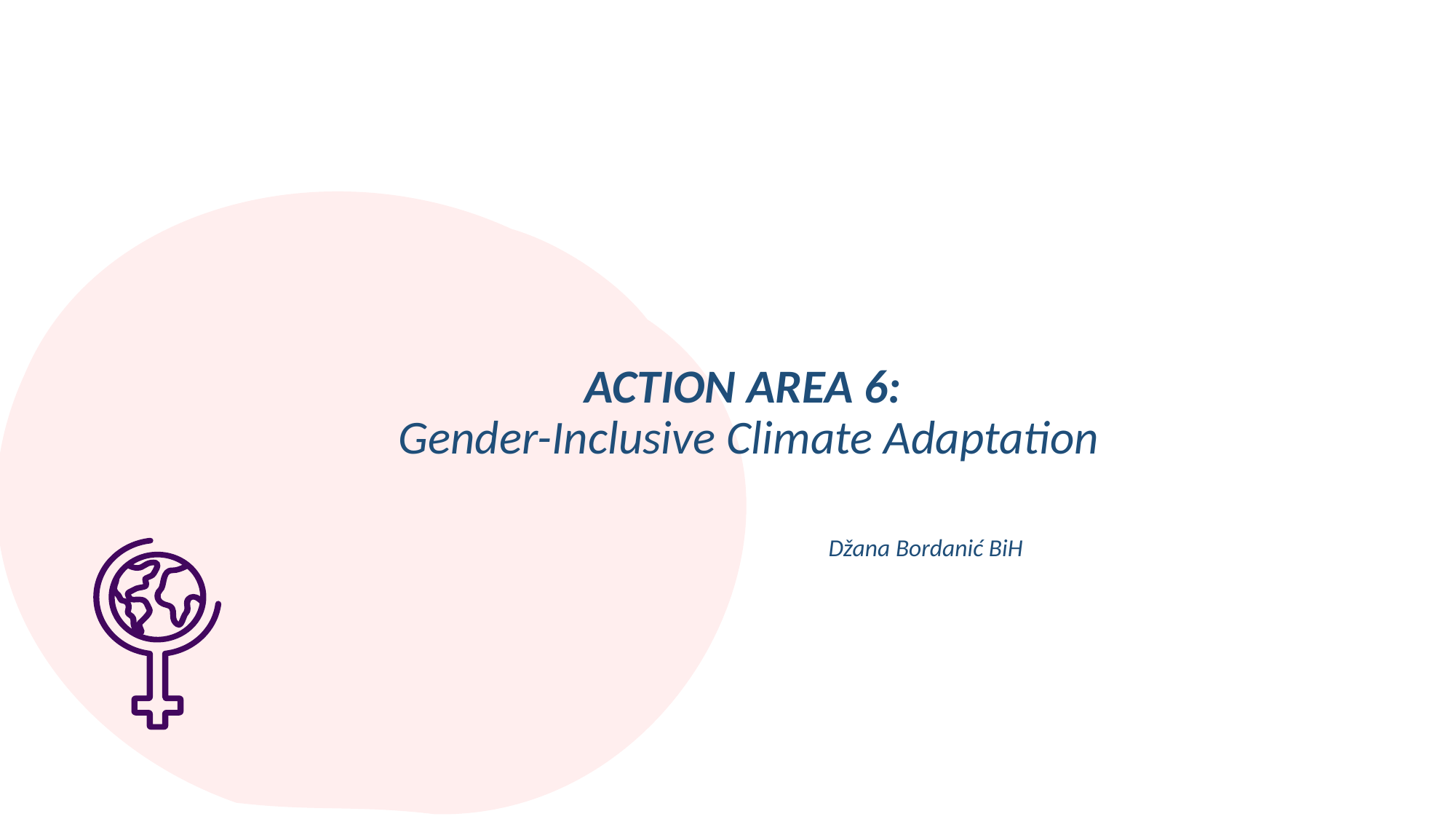

# ACTION AREA 6: Gender-Inclusive Climate Adaptation Džana Bordanić BiH